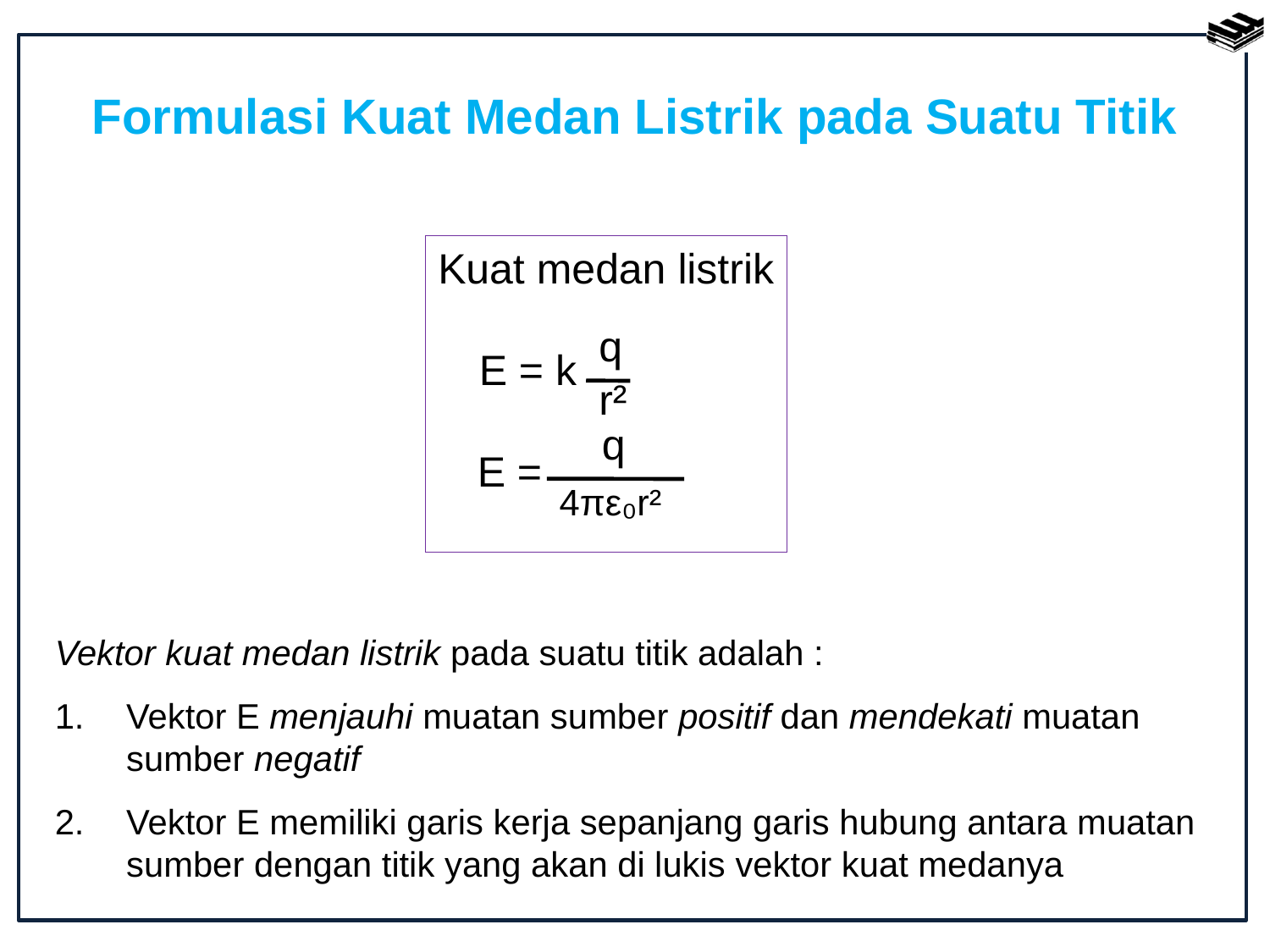

# Formulasi Kuat Medan Listrik pada Suatu Titik
Kuat medan listrik

E = k

E =

q
r²
q
4πε₀r²
Vektor kuat medan listrik pada suatu titik adalah :
Vektor E menjauhi muatan sumber positif dan mendekati muatan sumber negatif
Vektor E memiliki garis kerja sepanjang garis hubung antara muatan sumber dengan titik yang akan di lukis vektor kuat medanya